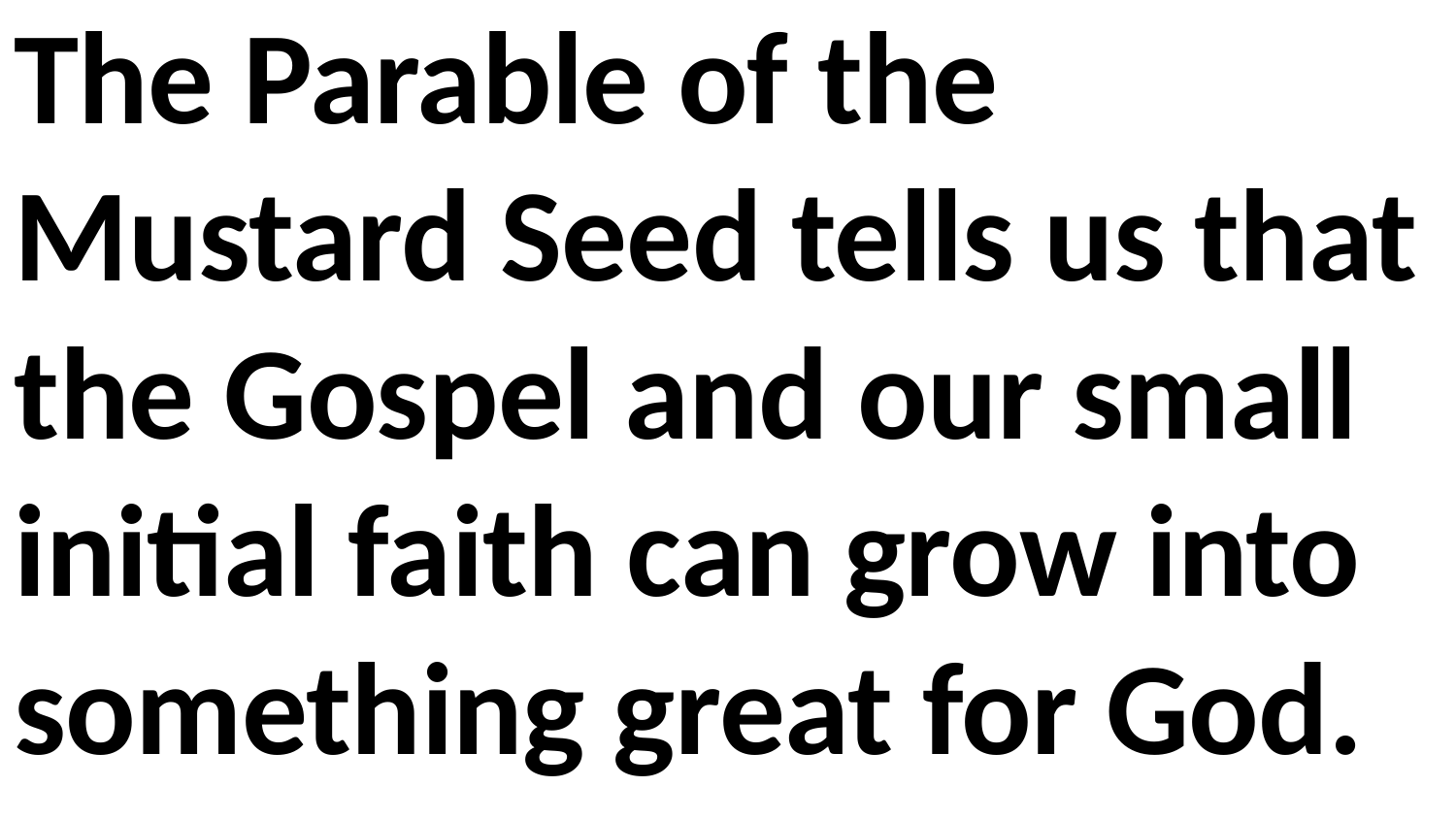

The Parable of the Mustard Seed tells us that the Gospel and our small initial faith can grow into something great for God.